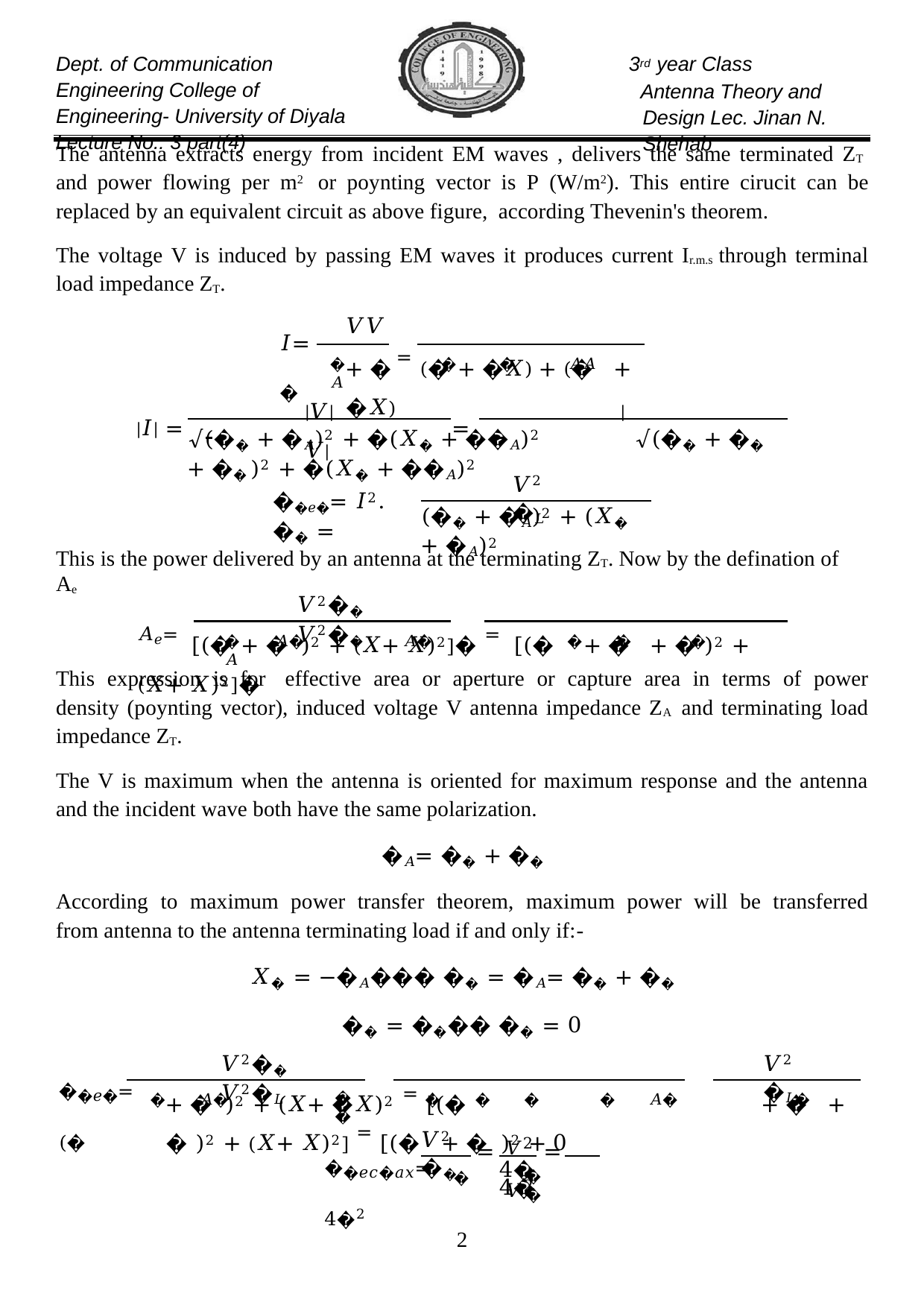

Dept. of Communication Engineering College of Engineering- University of Diyala Lecture No.: 3 part(4)
3rd  year Class
Antenna Theory and Design Lec. Jinan N. Shehab

The antenna extracts energy from incident EM waves , delivers the same terminated ZT  and power flowing per m2  or poynting vector is P (W/m2). This entire cirucit can be replaced by an equivalent circuit as above figure,  according Thevenin's theorem.

The voltage V is induced by passing EM waves it produces current Ir.m.s through terminal load impedance ZT.

𝑉𝑉
𝐼= �
+ �	= (�	+ �𝑋) + (�   + �𝑋)

�	𝐴
�
�	𝐴𝐴
|𝑉|	|𝑉|
|𝐼| =	 	=

√(��  + �𝐴)2  + �(𝑋�  + ��𝐴)2	√(��  + ��  + �� )2  + �(𝑋�  + ��𝐴)2
𝑉2�𝐿
��𝑒�= 𝐼2. ��  =
(��  + �𝐴)2  + (𝑋�  + �𝐴)2

This is the power delivered by an antenna at the terminating ZT. Now by the defination of Ae
𝑉2��	𝑉2��
𝐴𝑒=  [(�	+ �  )2  + (𝑋+ 𝑋)2]� =  [(�	+ �   + � )2  + (𝑋+ 𝑋)2]�

�	𝐴�	𝐴�	�	�	�	𝐴
This expression is for  effective area or aperture or capture area in terms of power density (poynting vector), induced voltage V antenna impedance ZA  and terminating load impedance ZT.

The V is maximum when the antenna is oriented for maximum response and the antenna and the incident wave both have the same polarization.

�𝐴= ��  + ��

According to maximum power transfer theorem, maximum power will be transferred from antenna to the antenna terminating load if and only if:-

𝑋�  = −�𝐴��� ��  = �𝐴= ��  + ��

��  = ��	�� ��  = 0
𝑉2��	𝑉2�𝐿
𝑉2�𝐿
��𝑒�=  (�
+ �  )2  + (𝑋+ �𝑋)2  = [(�	+ �   + � )2  + (𝑋+ 𝑋)2] = [(�	+ �  )2  + 0

�
𝐴�
𝐴
�
�
�	�	𝐴�
�
𝑉2	𝑉2
𝑉2��
=	=
4�	4�
��𝑒𝑐�𝑎𝑥=   4�2

�	�
�
2